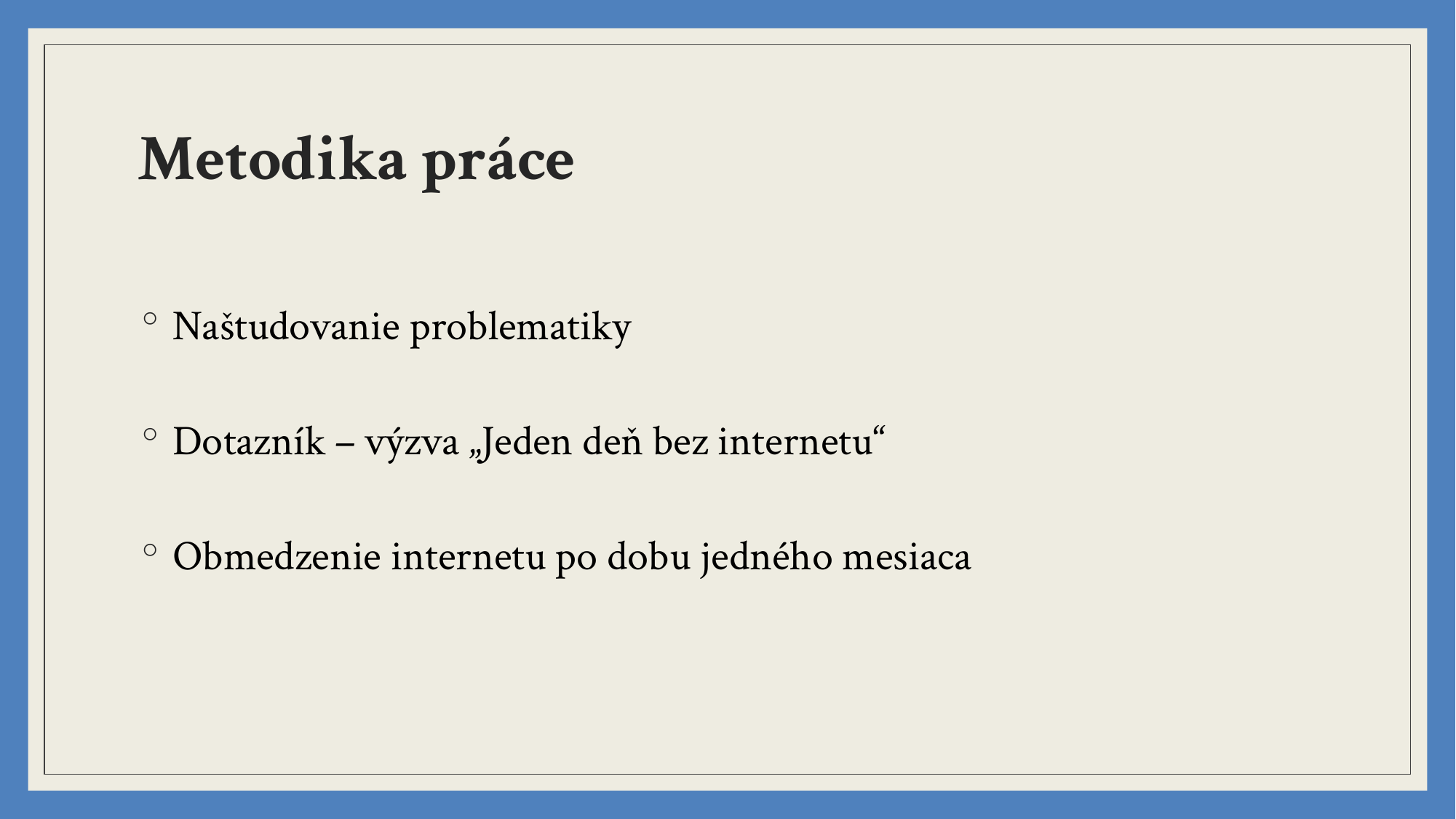

# Metodika práce
 Naštudovanie problematiky
 Dotazník – výzva „Jeden deň bez internetu“
 Obmedzenie internetu po dobu jedného mesiaca